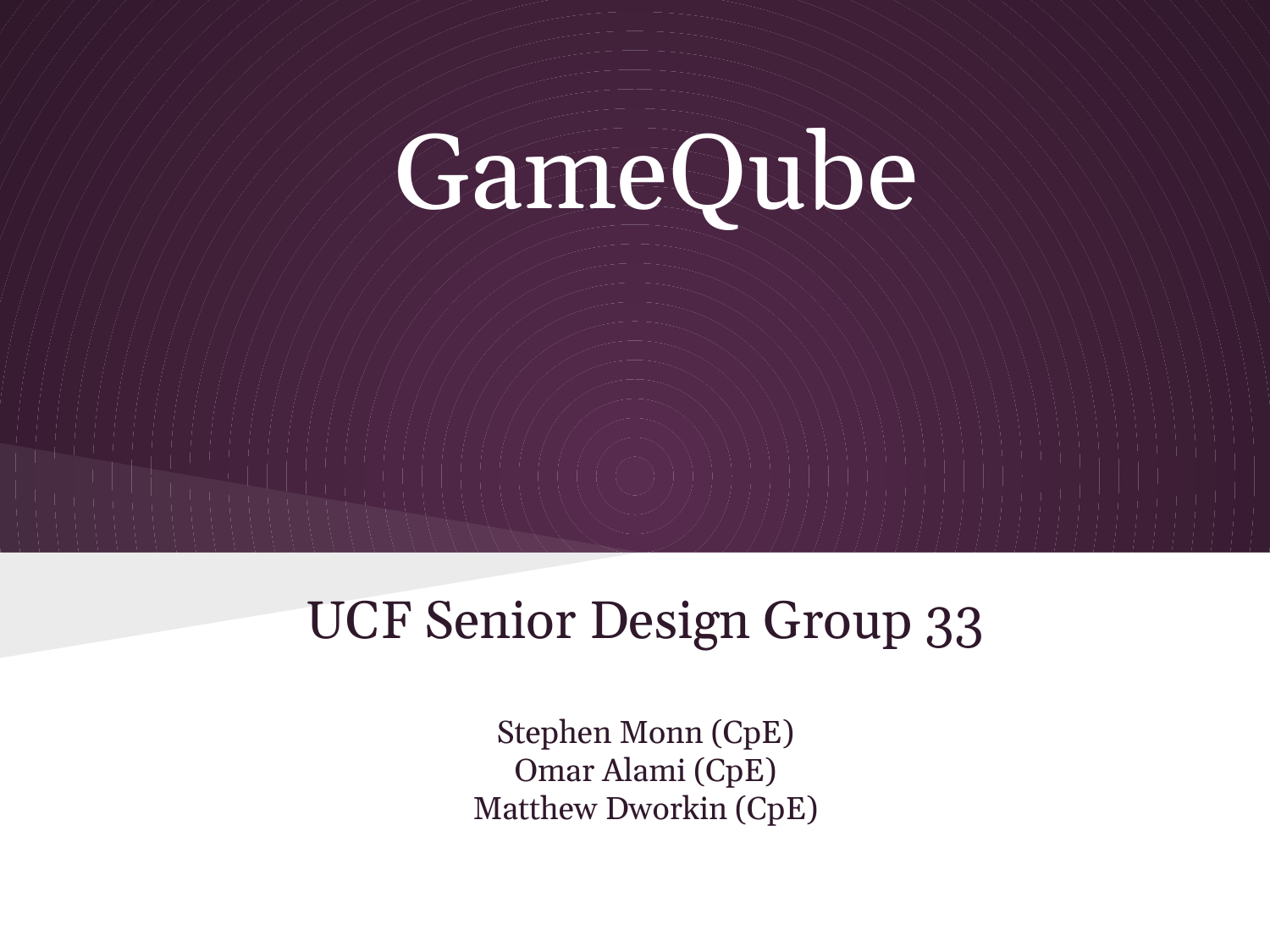

# GameQube
UCF Senior Design Group 33

Stephen Monn (CpE)
Omar Alami (CpE)
Matthew Dworkin (CpE)